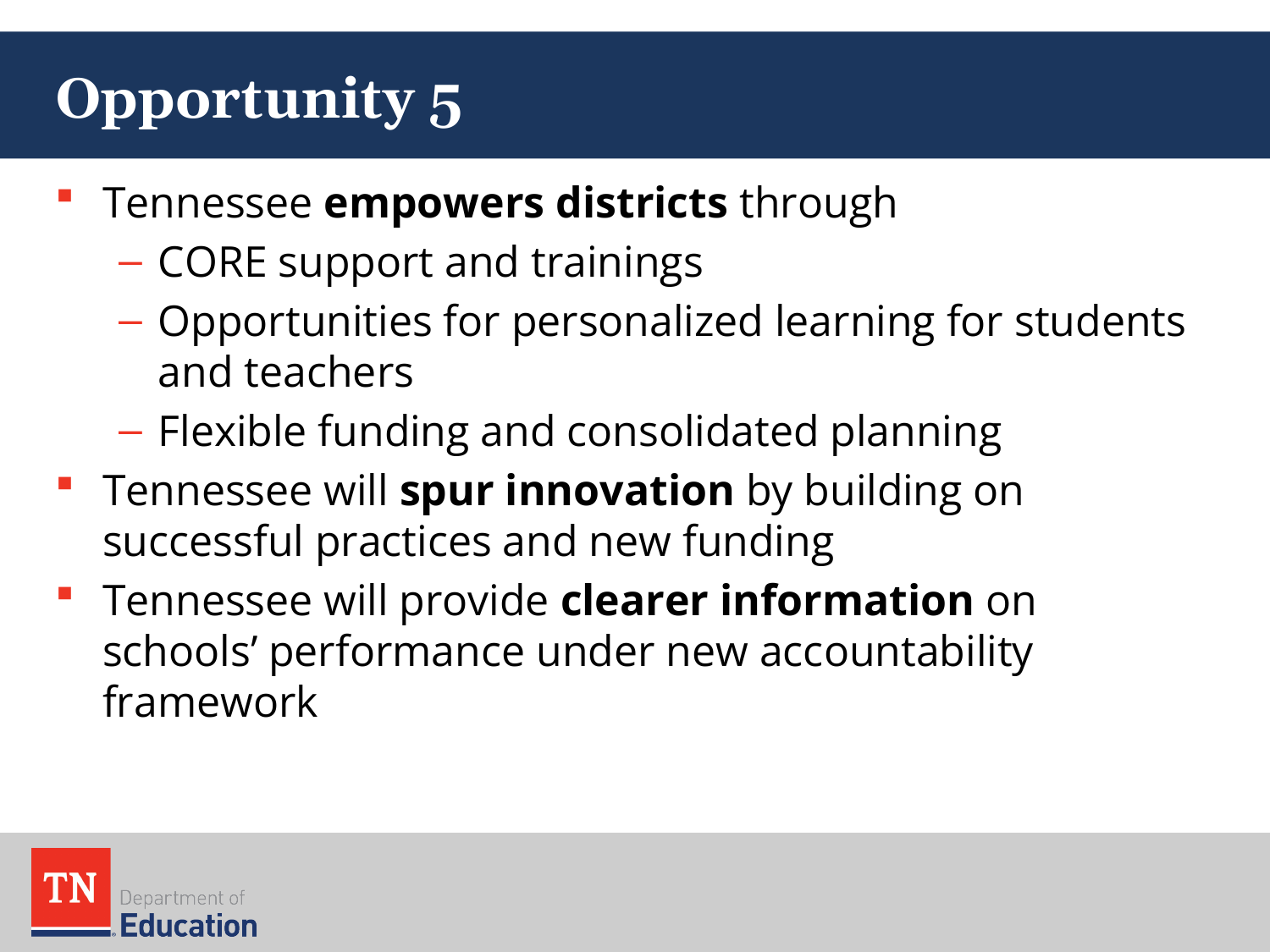

# Opportunity 5
Tennessee empowers districts through
CORE support and trainings
Opportunities for personalized learning for students and teachers
Flexible funding and consolidated planning
Tennessee will spur innovation by building on successful practices and new funding
Tennessee will provide clearer information on schools’ performance under new accountability framework